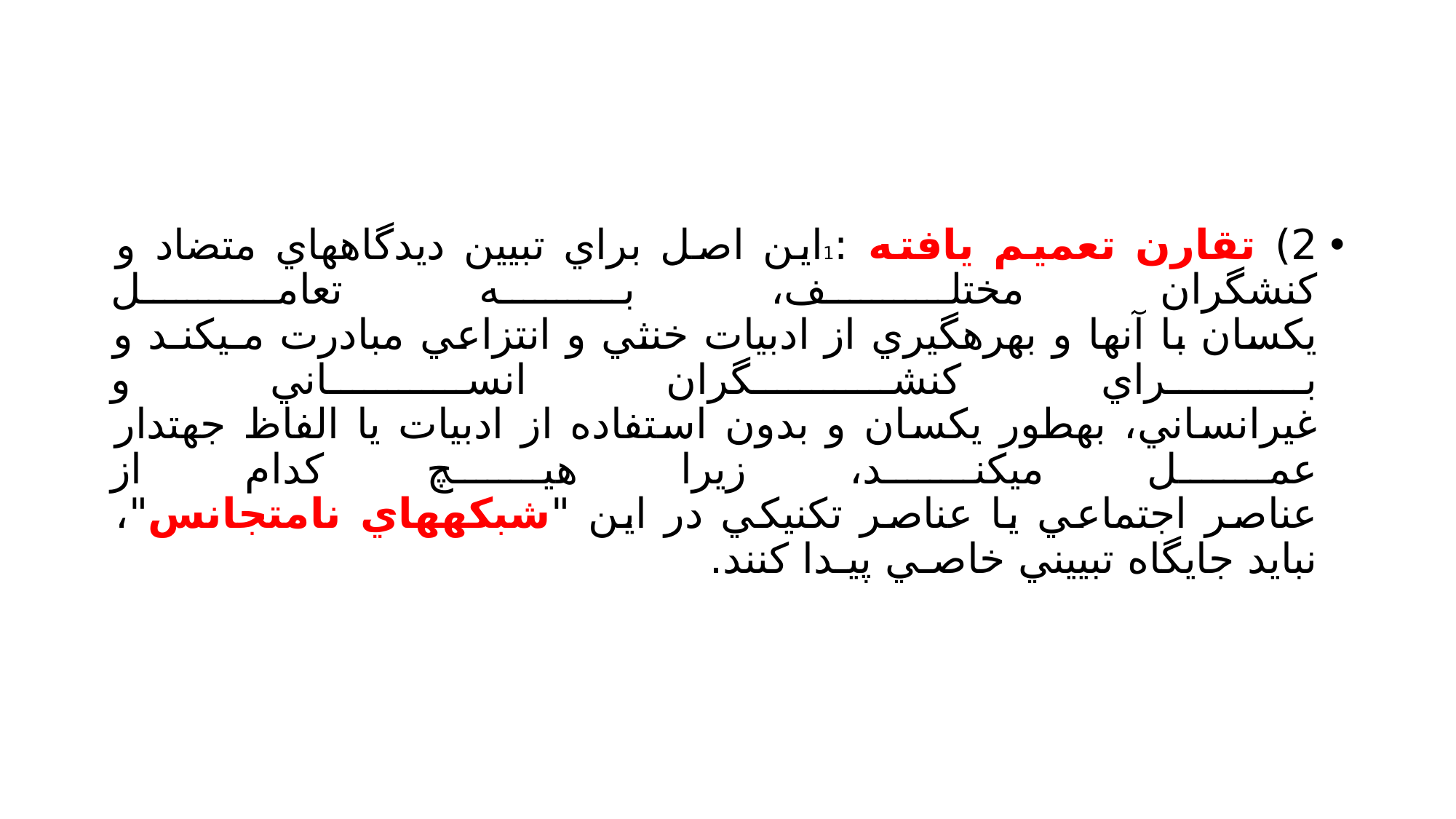

#
2) تقارن تعميم يافته :1اين اصل براي تبيين ديدگاههاي متضاد و كنشگران مختلف، به تعامـل
يكسان با آنها و بهرهگيري از ادبيات خنثي و انتزاعي مبادرت مـيكنـد و بـراي كنشـگران انسـاني و
غيرانساني، بهطور يكسان و بدون استفاده از ادبيات يا الفاظ جهتدار عمل ميكند، زيرا هيچ كدام از
عناصر اجتماعي يا عناصر تكنيكي در اين "شبكههاي نامتجانس"، نبايد جايگاه تبييني خاصـي پيـدا كنند.